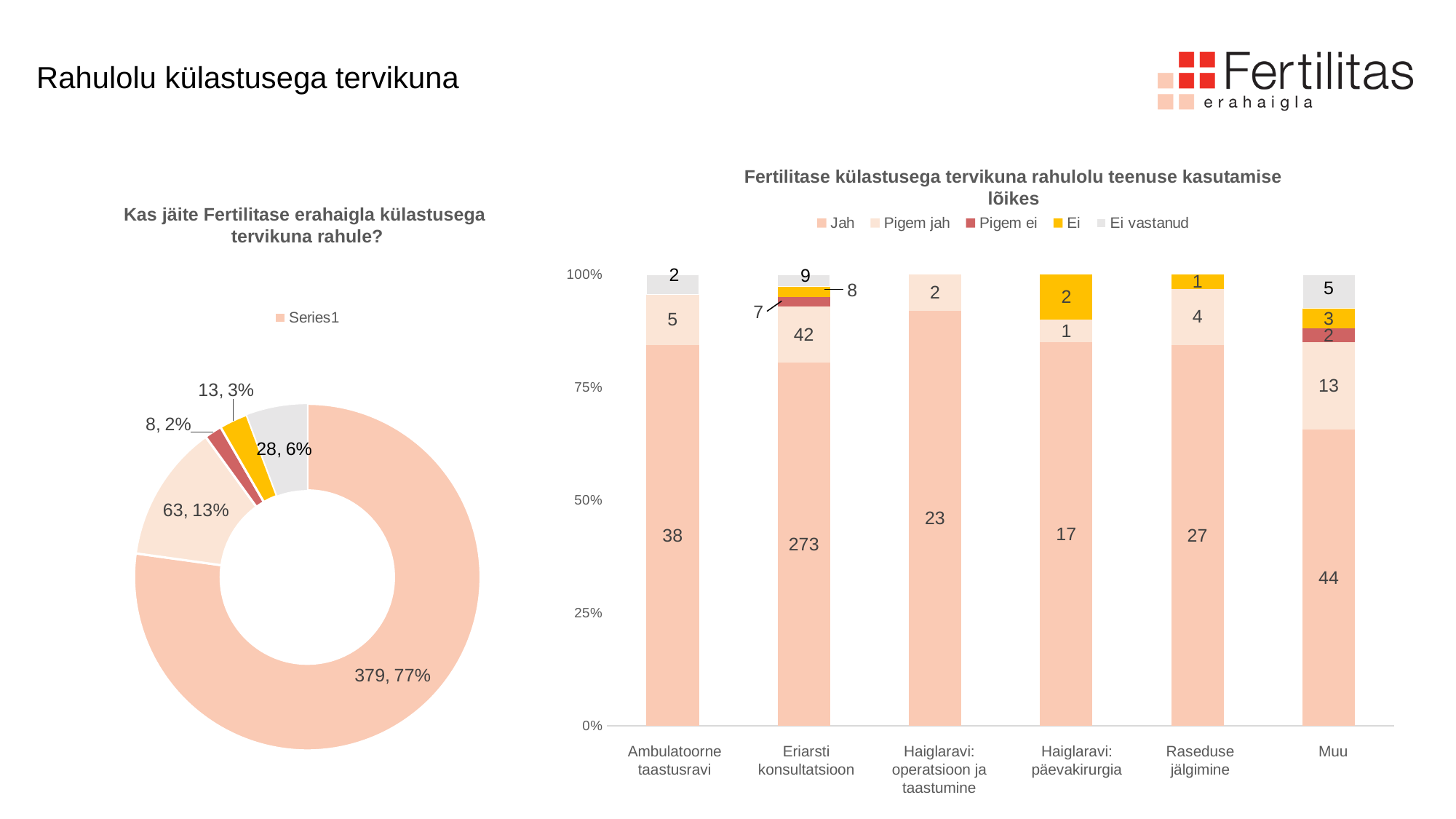

# Rahulolu külastusega tervikuna
Fertilitase külastusega tervikuna rahulolu teenuse kasutamise lõikes

### Chart

| Category | Jah | Pigem jah | Pigem ei | Ei | Ei vastanud |
|---|---|---|---|---|---|
| Ambulatoorne taastusravi | 38.0 | 5.0 | 0.0 | 0.0 | 2.0 |
| Eriarsti konsultatsioon | 273.0 | 42.0 | 7.0 | 8.0 | 9.0 |
| Haiglaravi: operatsioon ja taastumine | 23.0 | 2.0 | 0.0 | 0.0 | 0.0 |
| Haiglaravi: päevakirurgia | 17.0 | 1.0 | 0.0 | 2.0 | 0.0 |
| Raseduse jälgimine | 27.0 | 4.0 | 0.0 | 1.0 | None |
| Muu | 44.0 | 13.0 | 2.0 | 3.0 | 5.0 |
Kas jäite Fertilitase erahaigla külastusega
tervikuna rahule?

### Chart

| Category |  |
|---|---|
| Jah | 379.0 |
| Pigem jah | 63.0 |
| Pigem ei | 8.0 |
| Ei | 13.0 |
| Ei vastanud | 28.0 |
Ambulatoorne taastusravi
Eriarsti konsultatsioon
Haiglaravi: operatsioon ja taastumine
Haiglaravi: päevakirurgia
Raseduse jälgimine
Muu